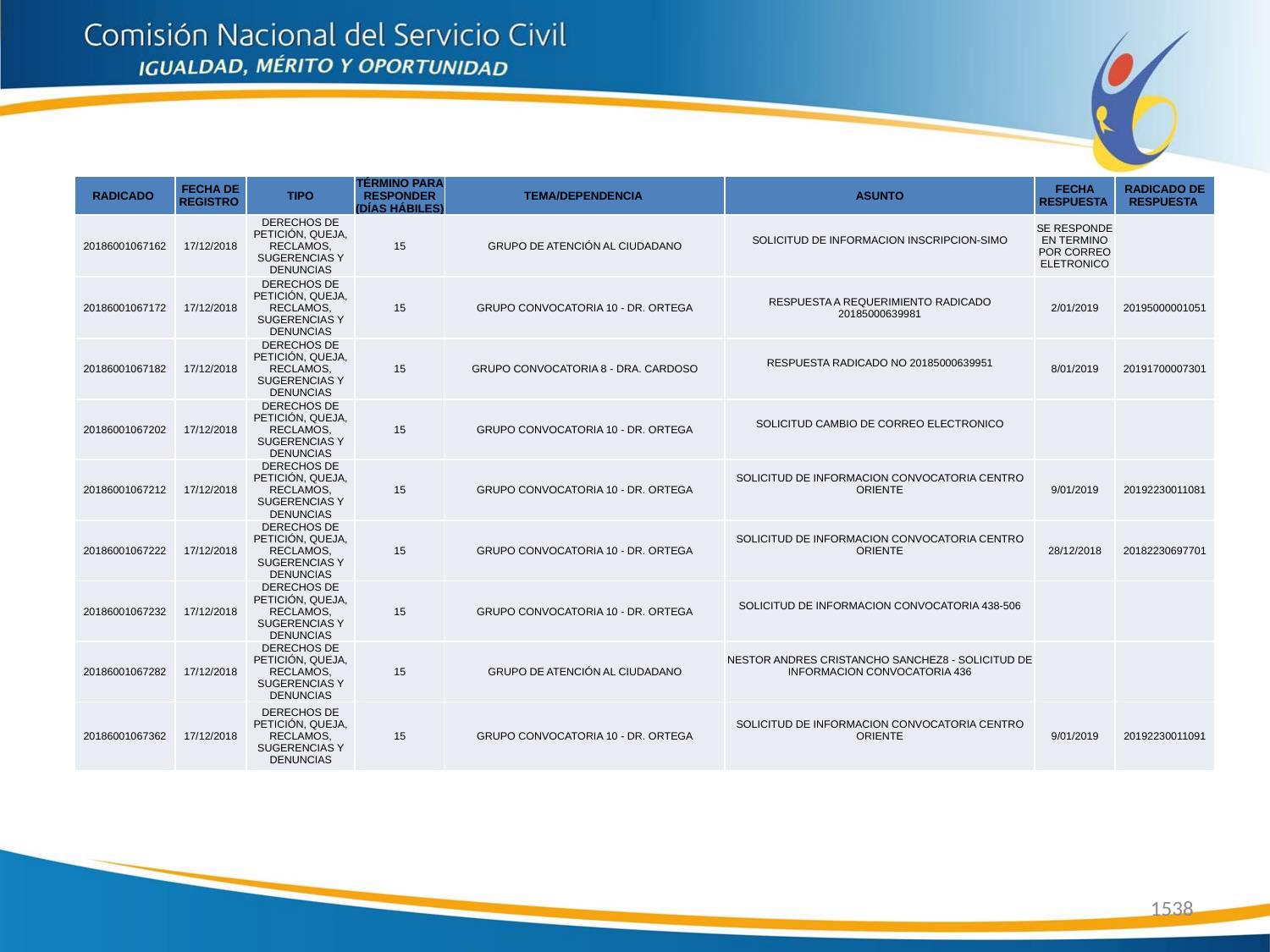

| RADICADO | FECHA DE REGISTRO | TIPO | TÉRMINO PARA RESPONDER (DÍAS HÁBILES) | TEMA/DEPENDENCIA | ASUNTO | FECHA RESPUESTA | RADICADO DE RESPUESTA |
| --- | --- | --- | --- | --- | --- | --- | --- |
| 20186001067162 | 17/12/2018 | DERECHOS DE PETICIÓN, QUEJA, RECLAMOS, SUGERENCIAS Y DENUNCIAS | 15 | GRUPO DE ATENCIÓN AL CIUDADANO | SOLICITUD DE INFORMACION INSCRIPCION-SIMO | SE RESPONDE EN TERMINO POR CORREO ELETRONICO |  |
| 20186001067172 | 17/12/2018 | DERECHOS DE PETICIÓN, QUEJA, RECLAMOS, SUGERENCIAS Y DENUNCIAS | 15 | GRUPO CONVOCATORIA 10 - DR. ORTEGA | RESPUESTA A REQUERIMIENTO RADICADO 20185000639981 | 2/01/2019 | 20195000001051 |
| 20186001067182 | 17/12/2018 | DERECHOS DE PETICIÓN, QUEJA, RECLAMOS, SUGERENCIAS Y DENUNCIAS | 15 | GRUPO CONVOCATORIA 8 - DRA. CARDOSO | RESPUESTA RADICADO NO 20185000639951 | 8/01/2019 | 20191700007301 |
| 20186001067202 | 17/12/2018 | DERECHOS DE PETICIÓN, QUEJA, RECLAMOS, SUGERENCIAS Y DENUNCIAS | 15 | GRUPO CONVOCATORIA 10 - DR. ORTEGA | SOLICITUD CAMBIO DE CORREO ELECTRONICO |  |  |
| 20186001067212 | 17/12/2018 | DERECHOS DE PETICIÓN, QUEJA, RECLAMOS, SUGERENCIAS Y DENUNCIAS | 15 | GRUPO CONVOCATORIA 10 - DR. ORTEGA | SOLICITUD DE INFORMACION CONVOCATORIA CENTRO ORIENTE | 9/01/2019 | 20192230011081 |
| 20186001067222 | 17/12/2018 | DERECHOS DE PETICIÓN, QUEJA, RECLAMOS, SUGERENCIAS Y DENUNCIAS | 15 | GRUPO CONVOCATORIA 10 - DR. ORTEGA | SOLICITUD DE INFORMACION CONVOCATORIA CENTRO ORIENTE | 28/12/2018 | 20182230697701 |
| 20186001067232 | 17/12/2018 | DERECHOS DE PETICIÓN, QUEJA, RECLAMOS, SUGERENCIAS Y DENUNCIAS | 15 | GRUPO CONVOCATORIA 10 - DR. ORTEGA | SOLICITUD DE INFORMACION CONVOCATORIA 438-506 |  |  |
| 20186001067282 | 17/12/2018 | DERECHOS DE PETICIÓN, QUEJA, RECLAMOS, SUGERENCIAS Y DENUNCIAS | 15 | GRUPO DE ATENCIÓN AL CIUDADANO | NESTOR ANDRES CRISTANCHO SANCHEZ8 - SOLICITUD DE INFORMACION CONVOCATORIA 436 |  |  |
| 20186001067362 | 17/12/2018 | DERECHOS DE PETICIÓN, QUEJA, RECLAMOS, SUGERENCIAS Y DENUNCIAS | 15 | GRUPO CONVOCATORIA 10 - DR. ORTEGA | SOLICITUD DE INFORMACION CONVOCATORIA CENTRO ORIENTE | 9/01/2019 | 20192230011091 |
1538